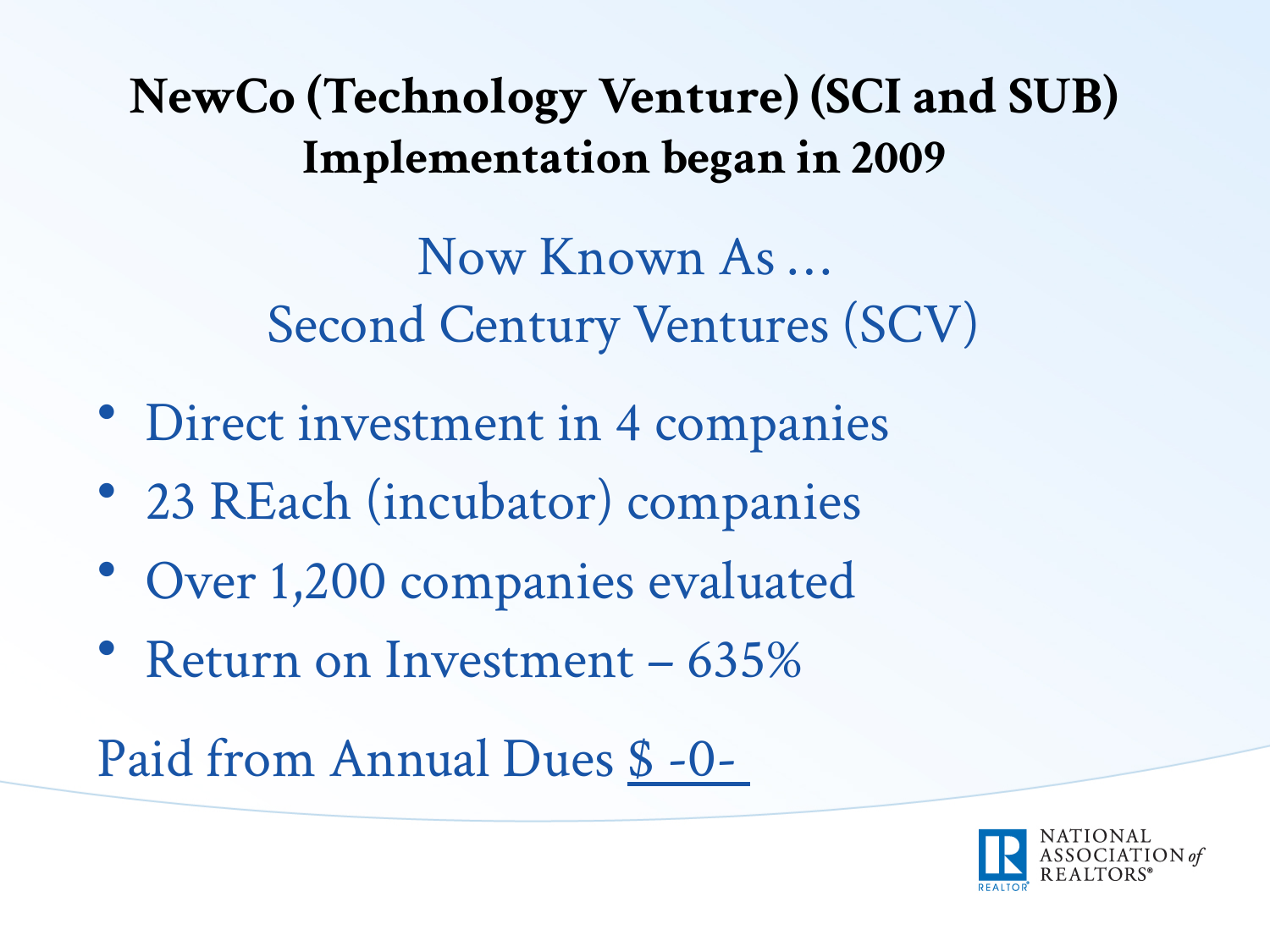

# NewCo (Technology Venture) (SCI and SUB) Implementation began in 2009
Now Known As …
Second Century Ventures (SCV)

Direct investment in 4 companies
23 REach (incubator) companies
Over 1,200 companies evaluated
Return on Investment – 635%

Paid from Annual Dues $ -0-